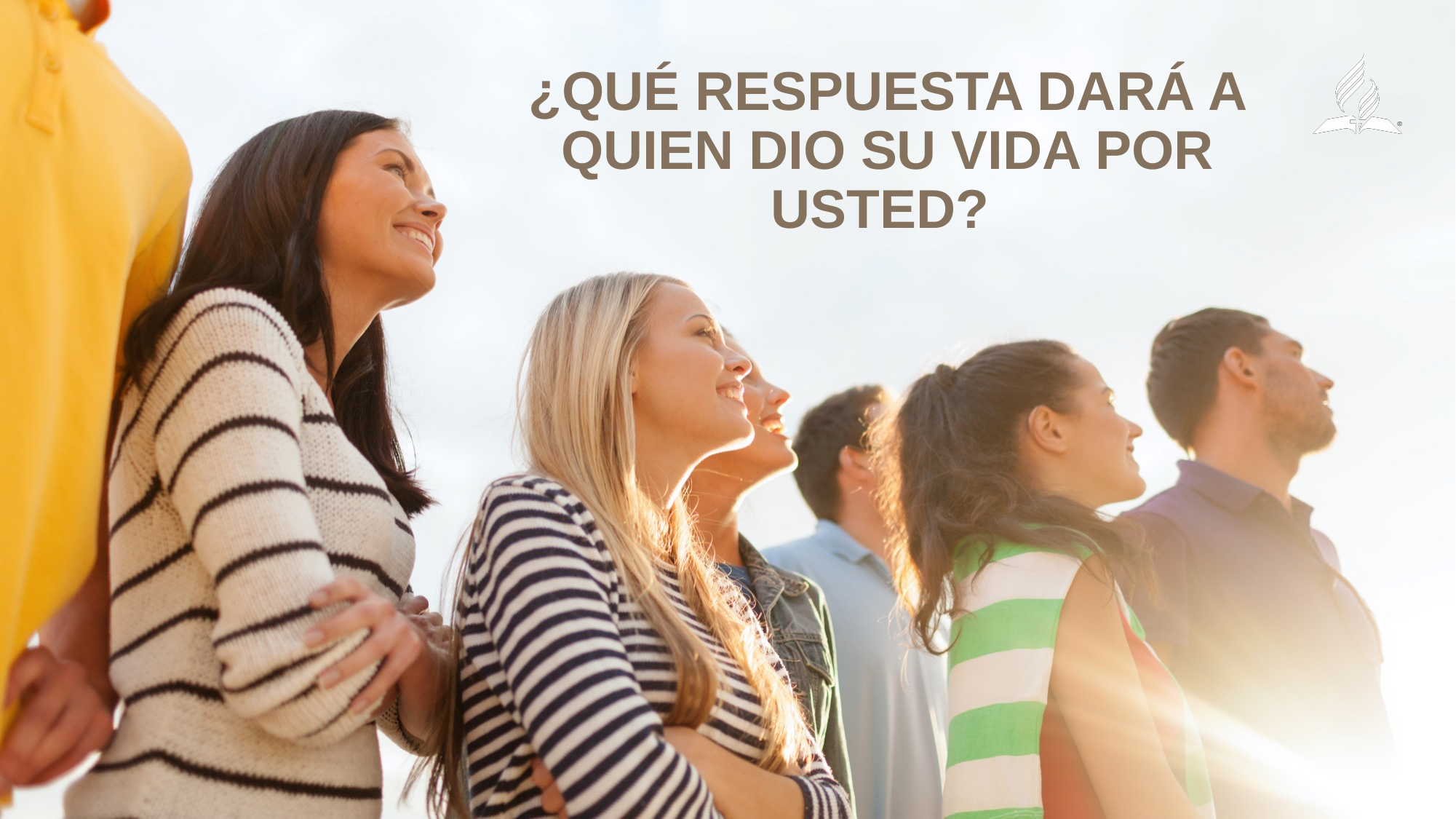

¿qué respuesta dará a quien dio su vida por usted?